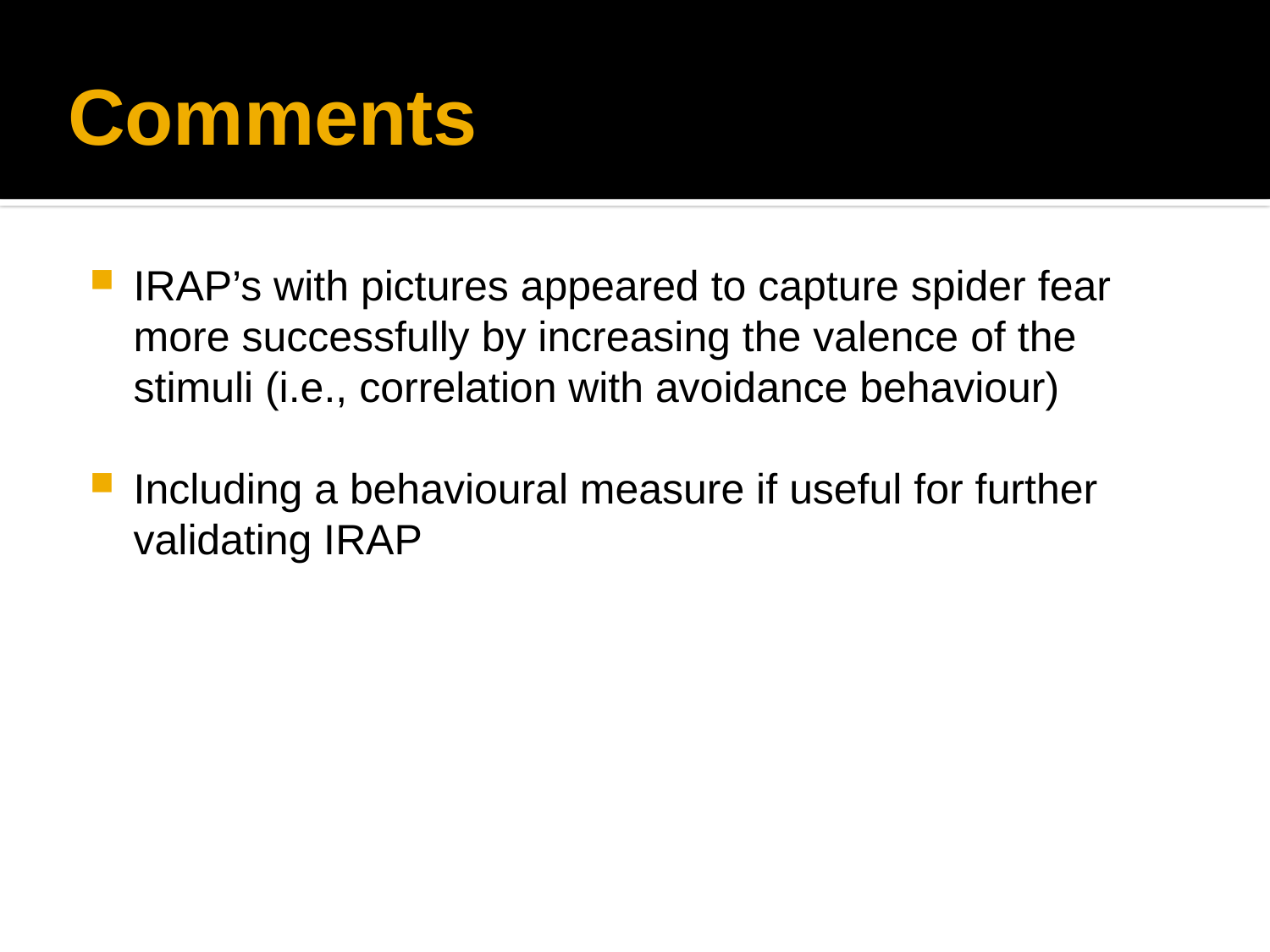

# Comments
IRAP’s with pictures appeared to capture spider fear more successfully by increasing the valence of the stimuli (i.e., correlation with avoidance behaviour)

Including a behavioural measure if useful for further validating IRAP